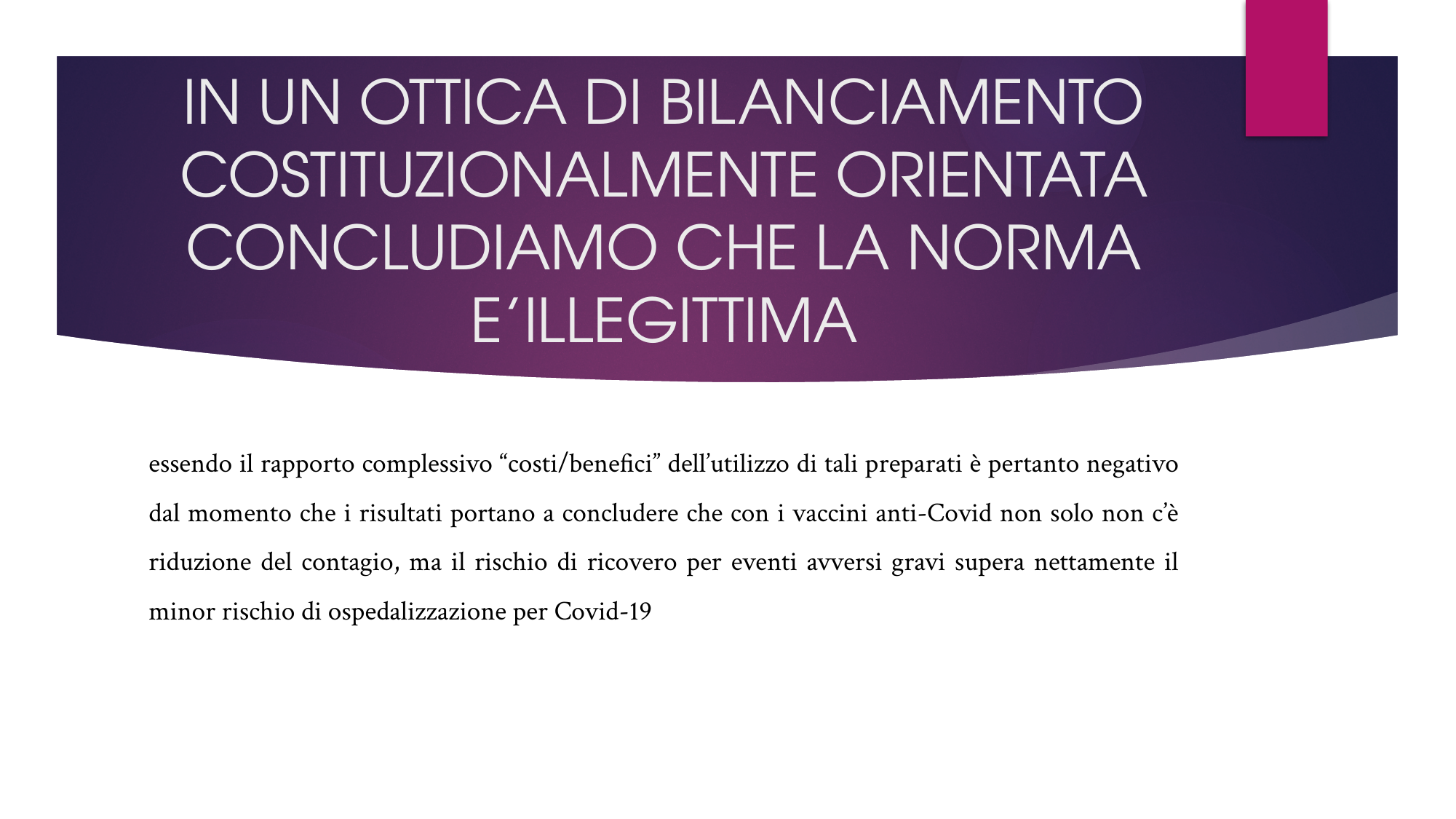

# IN UN OTTICA DI BILANCIAMENTO COSTITUZIONALMENTE ORIENTATA CONCLUDIAMO CHE LA NORMA E’ILLEGITTIMA
essendo il rapporto complessivo “costi/benefici” dell’utilizzo di tali preparati è pertanto negativo dal momento che i risultati portano a concludere che con i vaccini anti-Covid non solo non c’è riduzione del contagio, ma il rischio di ricovero per eventi avversi gravi supera nettamente il minor rischio di ospedalizzazione per Covid-19